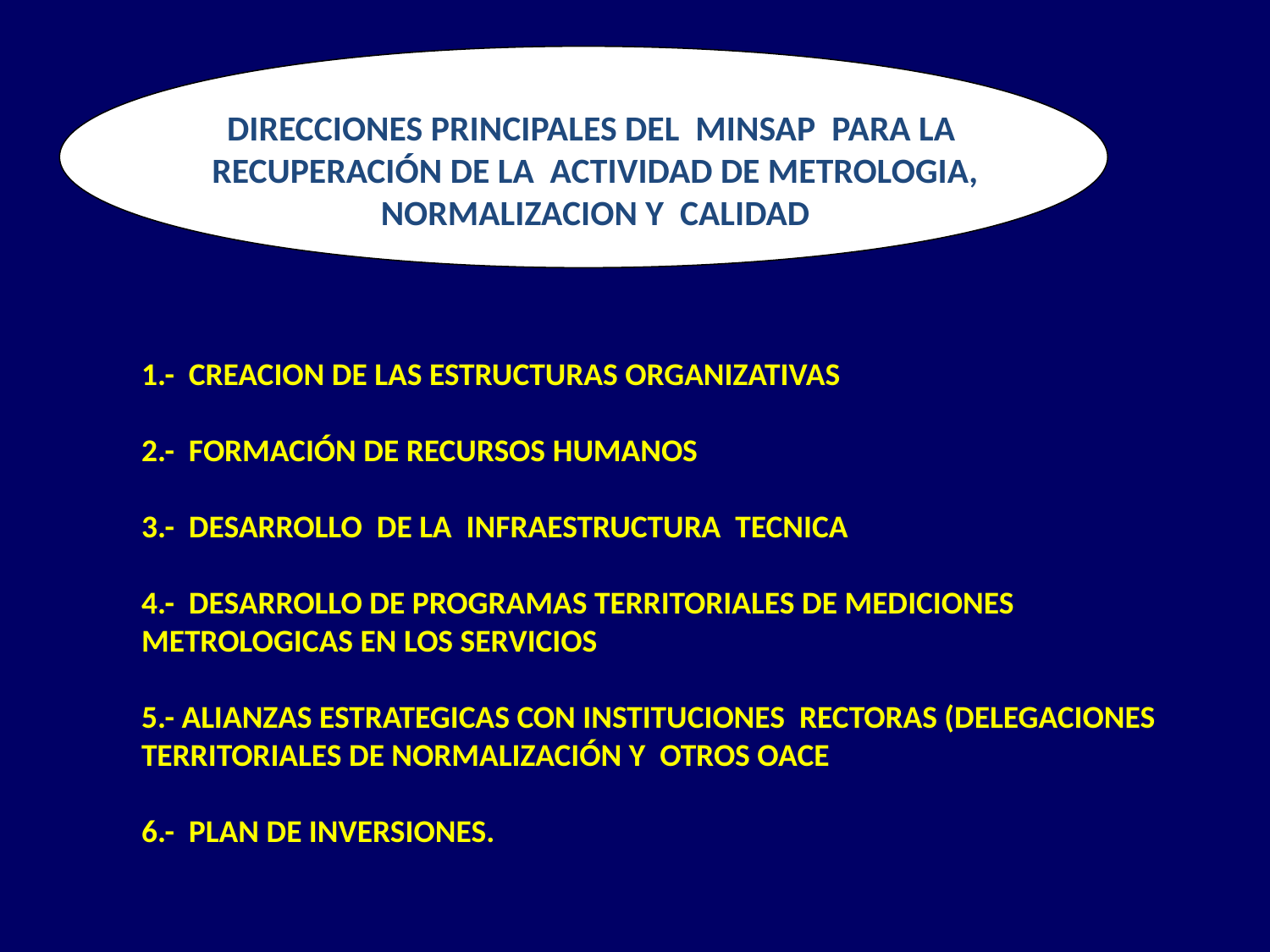

DIRECCIONES PRINCIPALES DEL  MINSAP  PARA LA  RECUPERACIÓN DE LA  ACTIVIDAD DE METROLOGIA, NORMALIZACION Y  CALIDAD

1.-  CREACION DE LAS ESTRUCTURAS ORGANIZATIVAS

2.-  FORMACIÓN DE RECURSOS HUMANOS

3.-  DESARROLLO  DE LA  INFRAESTRUCTURA  TECNICA

4.-  DESARROLLO DE PROGRAMAS TERRITORIALES DE MEDICIONES METROLOGICAS EN LOS SERVICIOS

5.- ALIANZAS ESTRATEGICAS CON INSTITUCIONES  RECTORAS (DELEGACIONES  TERRITORIALES DE NORMALIZACIÓN Y  OTROS OACE

6.-  PLAN DE INVERSIONES.